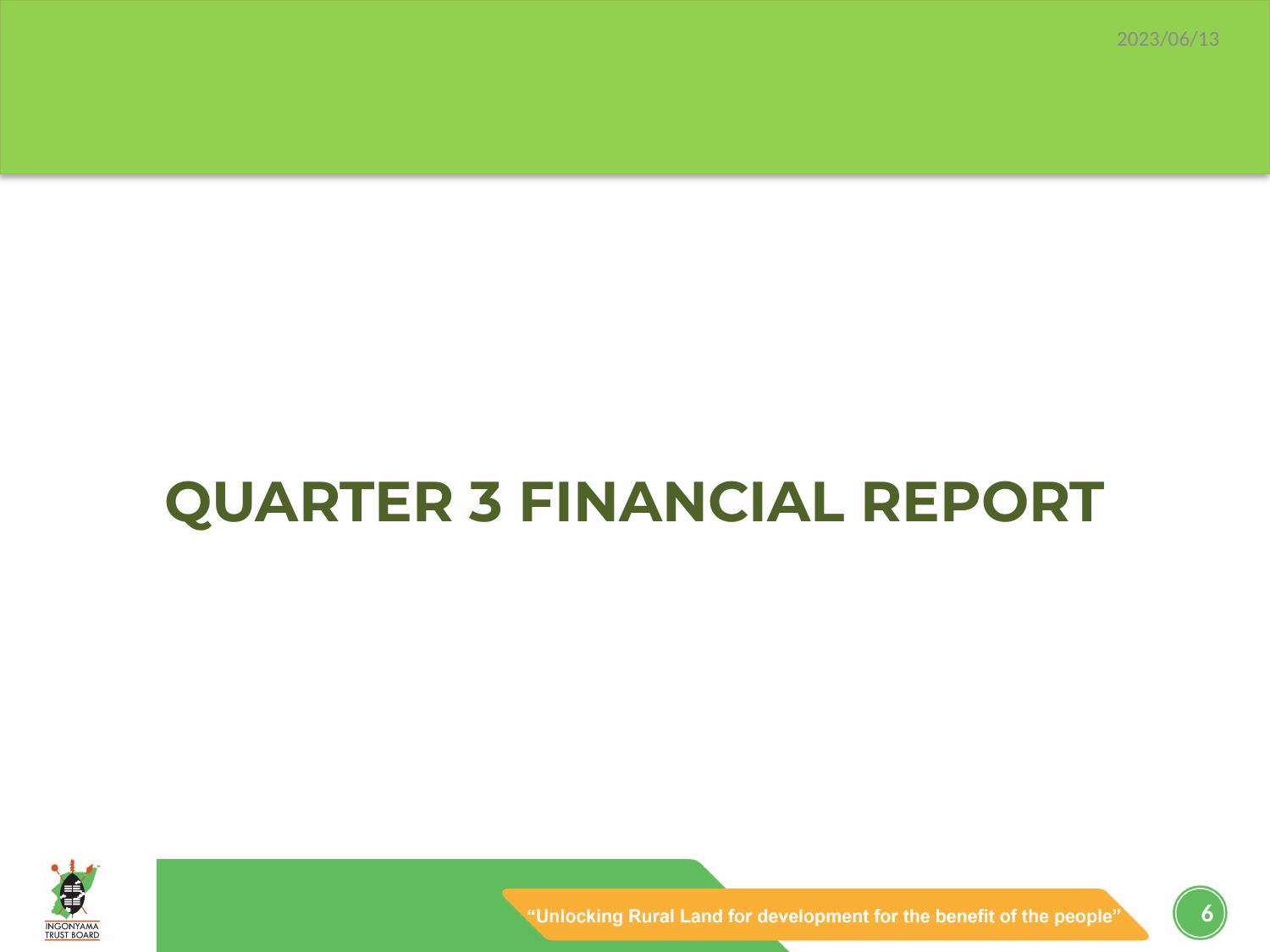

2023/06/13
#

QUARTER 3 FINANCIAL REPORT
6